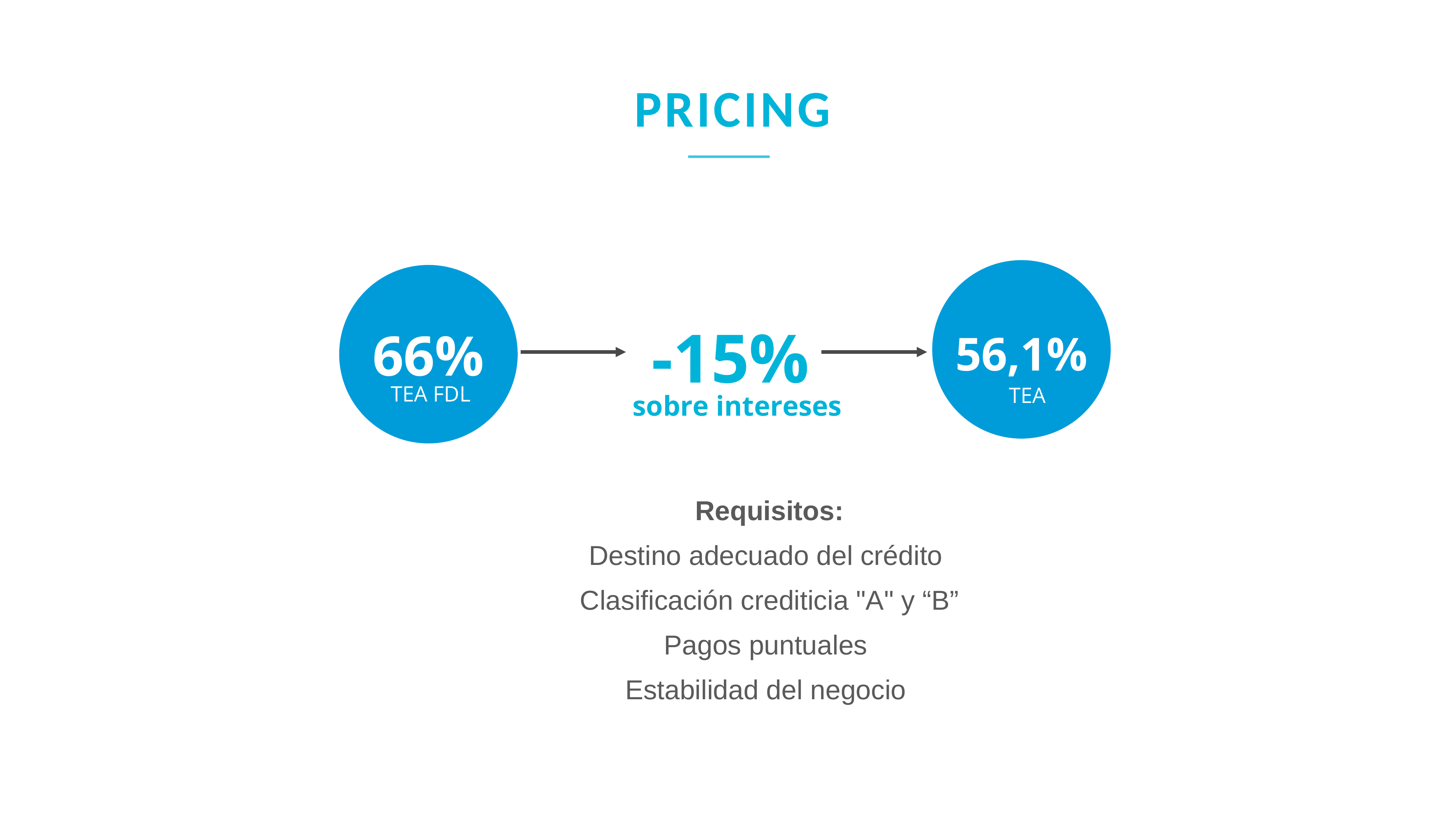

PRICING

66%
-15%
56,1%
TEA FDL
TEA
sobre intereses
Requisitos:
Destino adecuado del crédito
Clasificación crediticia "A" y “B”
Pagos puntuales
Estabilidad del negocio
US$700K
UTILIDAD